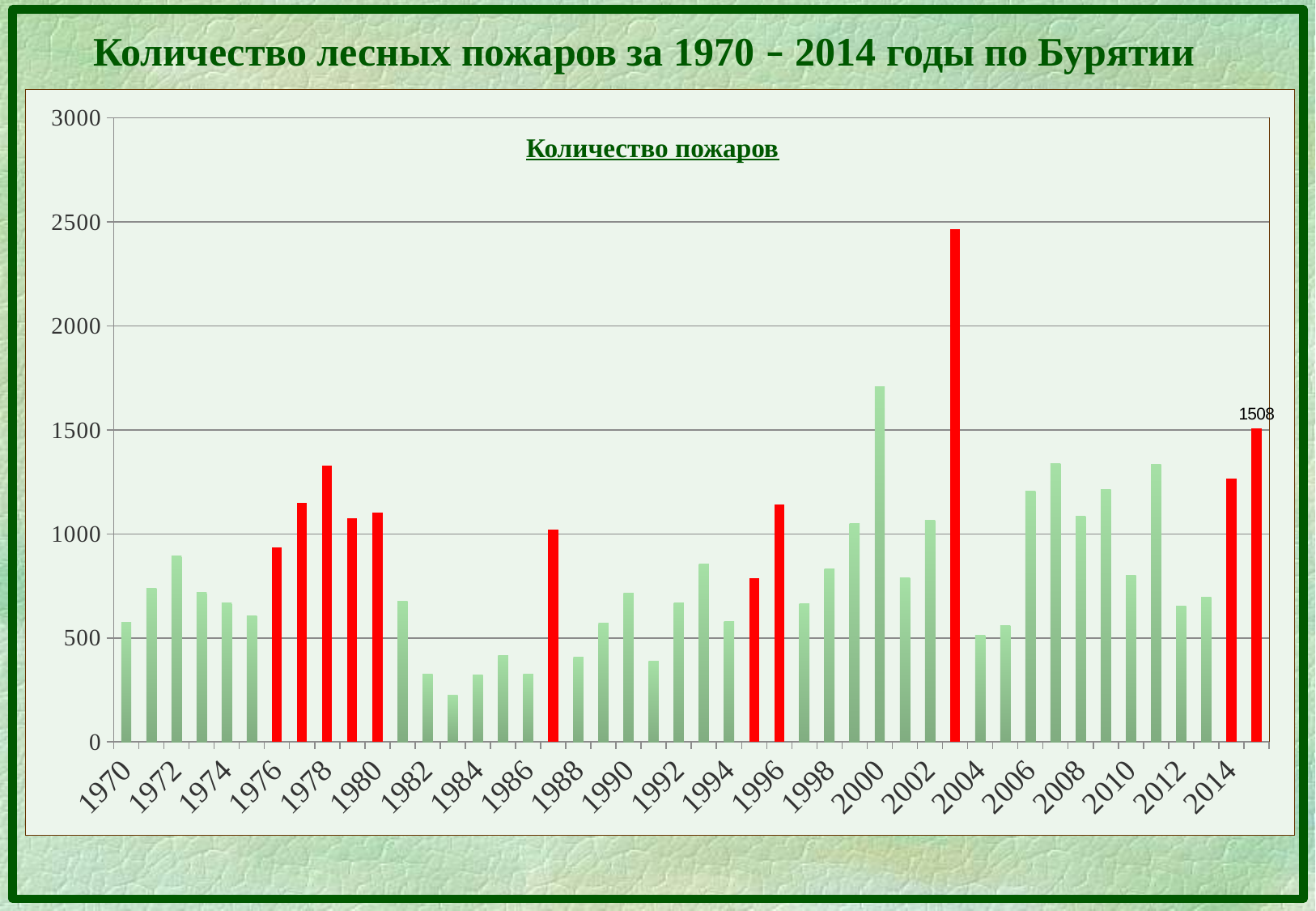

Количество лесных пожаров за 1970 – 2014 годы по Бурятии

### Chart

| Category | Количество пожаров |
|---|---|
| 1970 | 576.0 |
| 1971 | 740.0 |
| 1972 | 895.0 |
| 1973 | 717.0 |
| 1974 | 668.0 |
| 1975 | 605.0 |
| 1976 | 935.0 |
| 1977 | 1150.0 |
| 1978 | 1327.0 |
| 1979 | 1074.0 |
| 1980 | 1103.0 |
| 1981 | 678.0 |
| 1982 | 324.0 |
| 1983 | 226.0 |
| 1984 | 321.0 |
| 1985 | 414.0 |
| 1986 | 324.0 |
| 1987 | 1021.0 |
| 1988 | 408.0 |
| 1989 | 570.0 |
| 1990 | 715.0 |
| 1991 | 389.0 |
| 1992 | 669.0 |
| 1993 | 857.0 |
| 1994 | 580.0 |
| 1995 | 787.0 |
| 1996 | 1142.0 |
| 1997 | 664.0 |
| 1998 | 832.0 |
| 1999 | 1048.0 |
| 2000 | 1707.0 |
| 2001 | 787.0 |
| 2002 | 1064.0 |
| 2003 | 2466.0 |
| 2004 | 513.0 |
| 2005 | 560.0 |
| 2006 | 1206.0 |
| 2007 | 1336.0 |
| 2008 | 1086.0 |
| 2009 | 1214.0 |
| 2010 | 802.0 |
| 2011 | 1334.0 |
| 2012 | 654.0 |
| 2013 | 697.0 |
| 2014 | 1264.0 |
| 2015 | 1508.0 |
Количество пожаров